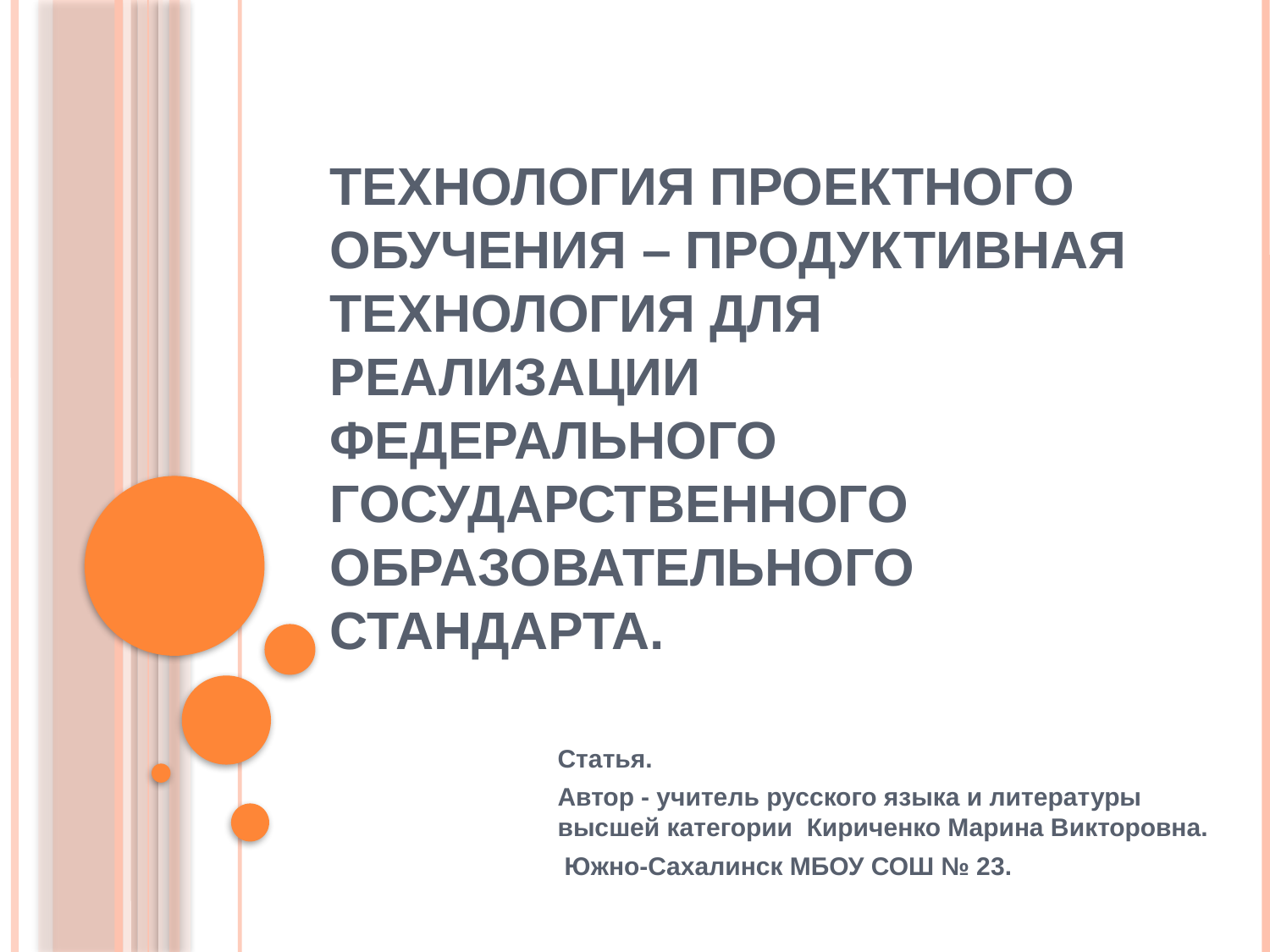

# ТЕХНОЛОГИЯ ПРОЕКТНОГО ОБУЧЕНИЯ – ПРОДУКТИВНАЯ ТЕХНОЛОГИЯ ДЛЯ РЕАЛИЗАЦИИ ФЕДЕРАЛЬНОГО ГОСУДАРСТВЕННОГО  ОБРАЗОВАТЕЛЬНОГО СТАНДАРТА.
Статья.
Автор - учитель русского языка и литературы высшей категории  Кириченко Марина Викторовна.
 Южно-Сахалинск МБОУ СОШ № 23.